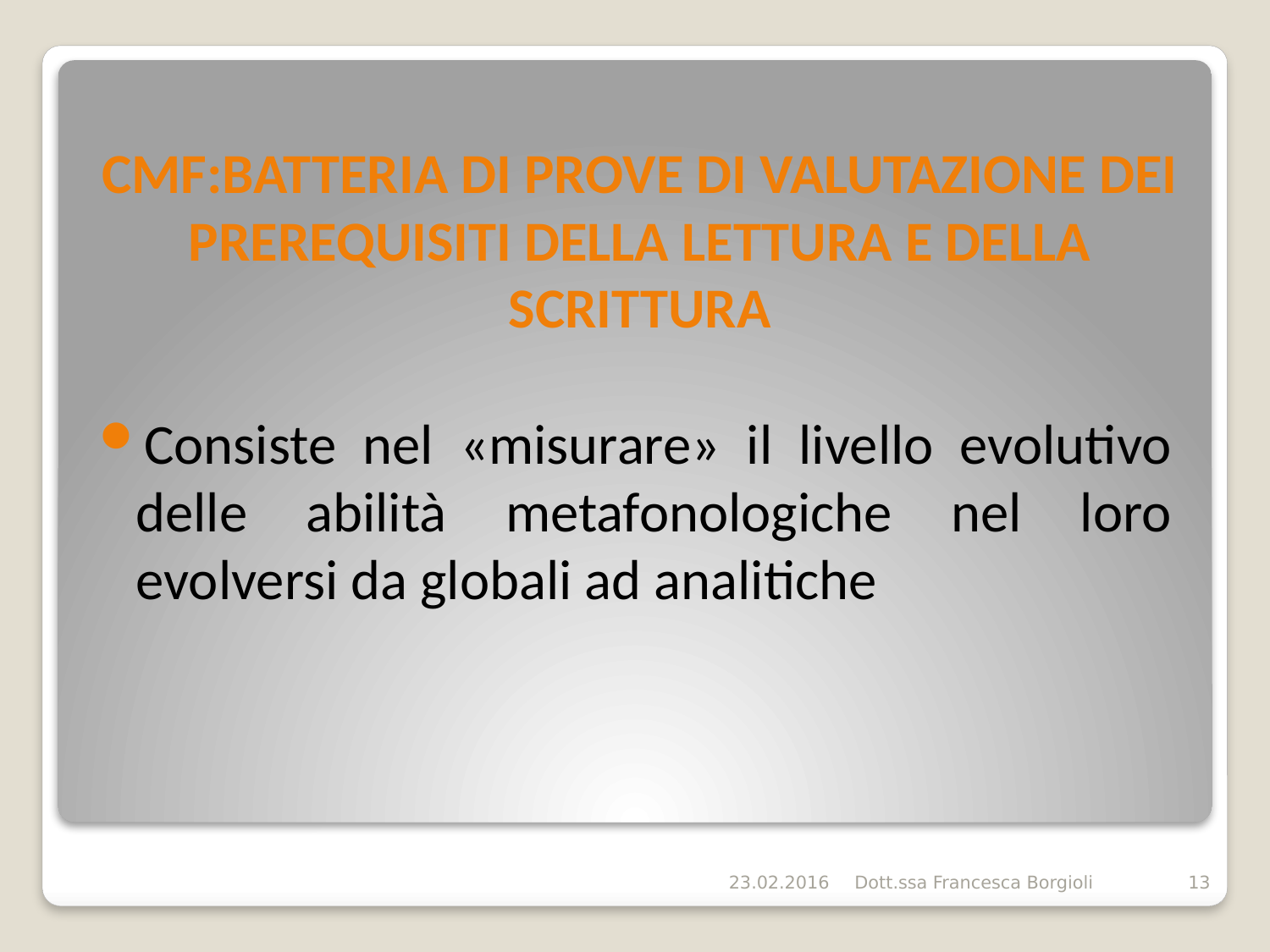

# CMF:BATTERIA DI PROVE DI VALUTAZIONE DEI PREREQUISITI DELLA LETTURA E DELLA SCRITTURA

Consiste nel «misurare» il livello evolutivo delle abilità metafonologiche nel loro evolversi da globali ad analitiche

23.02.2016
Dott.ssa Francesca Borgioli
13